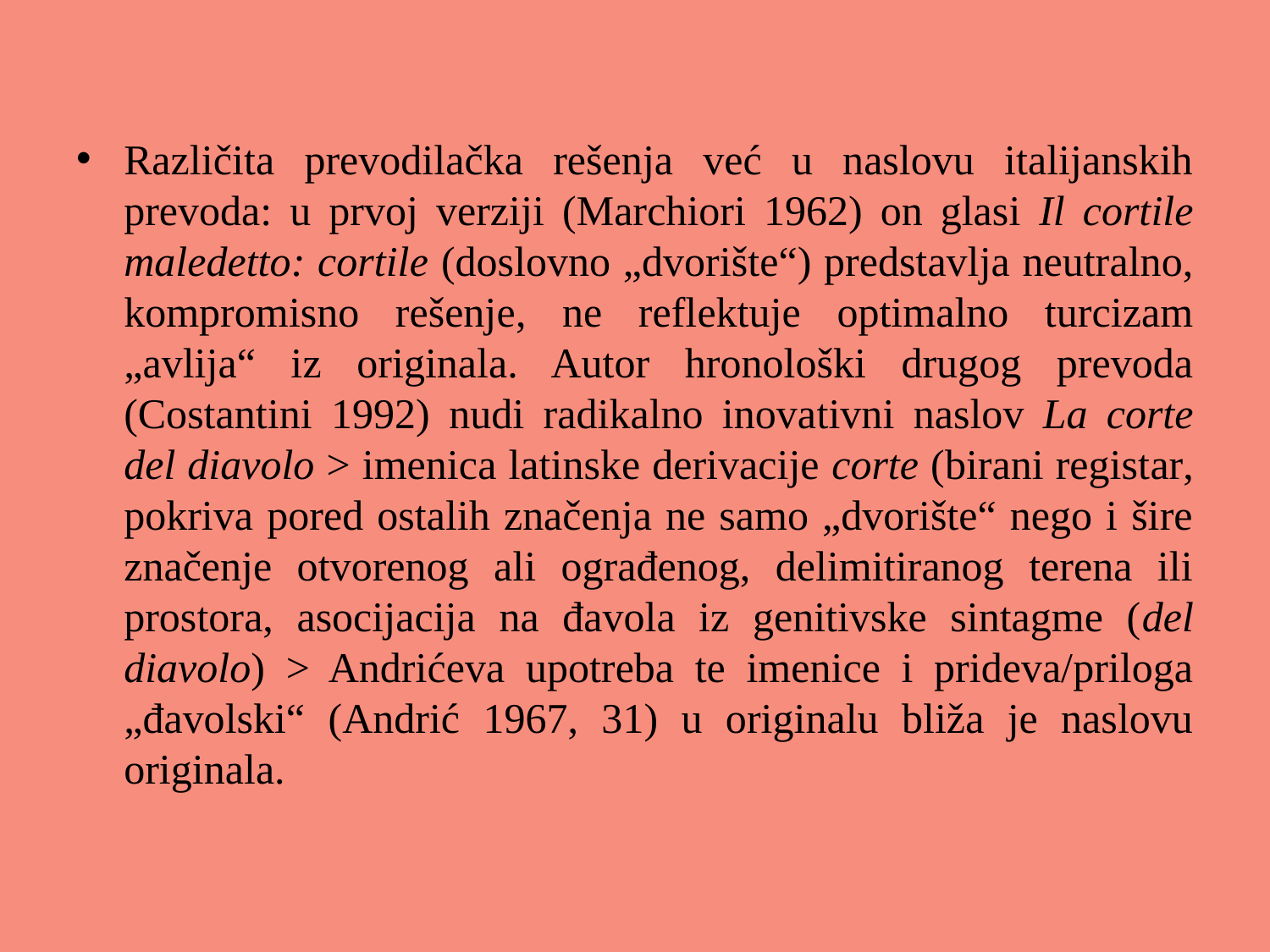

Različita prevodilačka rešenja već u naslovu italijanskih prevoda: u prvoj verziji (Marchiori 1962) on glasi Il cortile maledetto: cortile (doslovno „dvorište“) predstavlja neutralno, kompromisno rešenje, ne reflektuje optimalno turcizam „avlija“ iz originala. Autor hronološki drugog prevoda (Costantini 1992) nudi radikalno inovativni naslov La corte del diavolo > imenica latinske derivacije corte (birani registar, pokriva pored ostalih značenja ne samo „dvorište“ nego i šire značenje otvorenog ali ograđenog, delimitiranog terena ili prostora, asocijacija na đavola iz genitivske sintagme (del diavolo) > Andrićeva upotreba te imenice i prideva/priloga „đavolski“ (Andrić 1967, 31) u originalu bliža je naslovu originala.